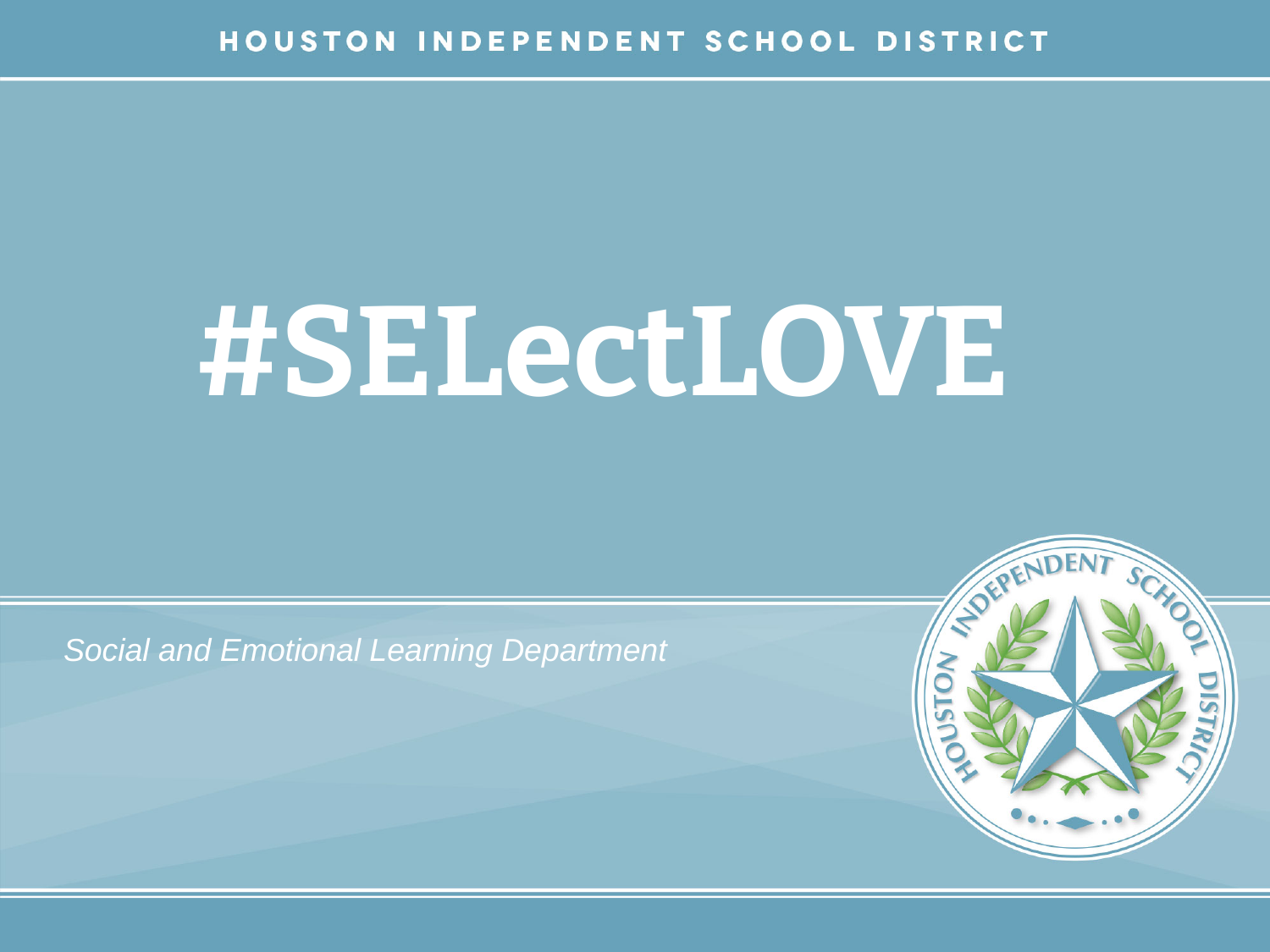

# #SELectLOVE
Social and Emotional Learning Department